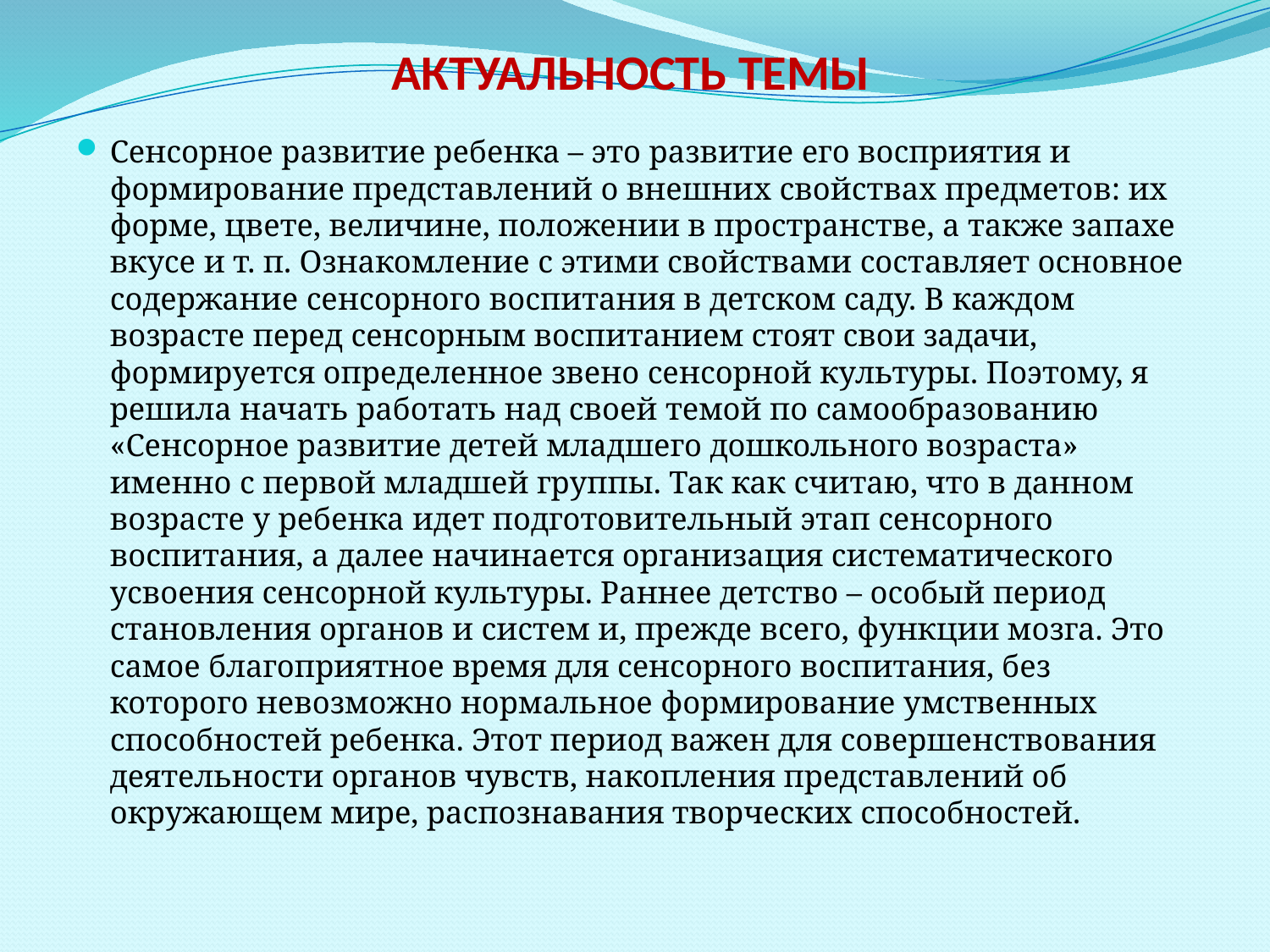

# АКТУАЛЬНОСТЬ ТЕМЫ
Сенсорное развитие ребенка – это развитие его восприятия и формирование представлений о внешних свойствах предметов: их форме, цвете, величине, положении в пространстве, а также запахе вкусе и т. п. Ознакомление с этими свойствами составляет основное содержание сенсорного воспитания в детском саду. В каждом возрасте перед сенсорным воспитанием стоят свои задачи, формируется определенное звено сенсорной культуры. Поэтому, я решила начать работать над своей темой по самообразованию «Сенсорное развитие детей младшего дошкольного возраста» именно с первой младшей группы. Так как считаю, что в данном возрасте у ребенка идет подготовительный этап сенсорного воспитания, а далее начинается организация систематического усвоения сенсорной культуры. Раннее детство – особый период становления органов и систем и, прежде всего, функции мозга. Это самое благоприятное время для сенсорного воспитания, без которого невозможно нормальное формирование умственных способностей ребенка. Этот период важен для совершенствования деятельности органов чувств, накопления представлений об окружающем мире, распознавания творческих способностей.